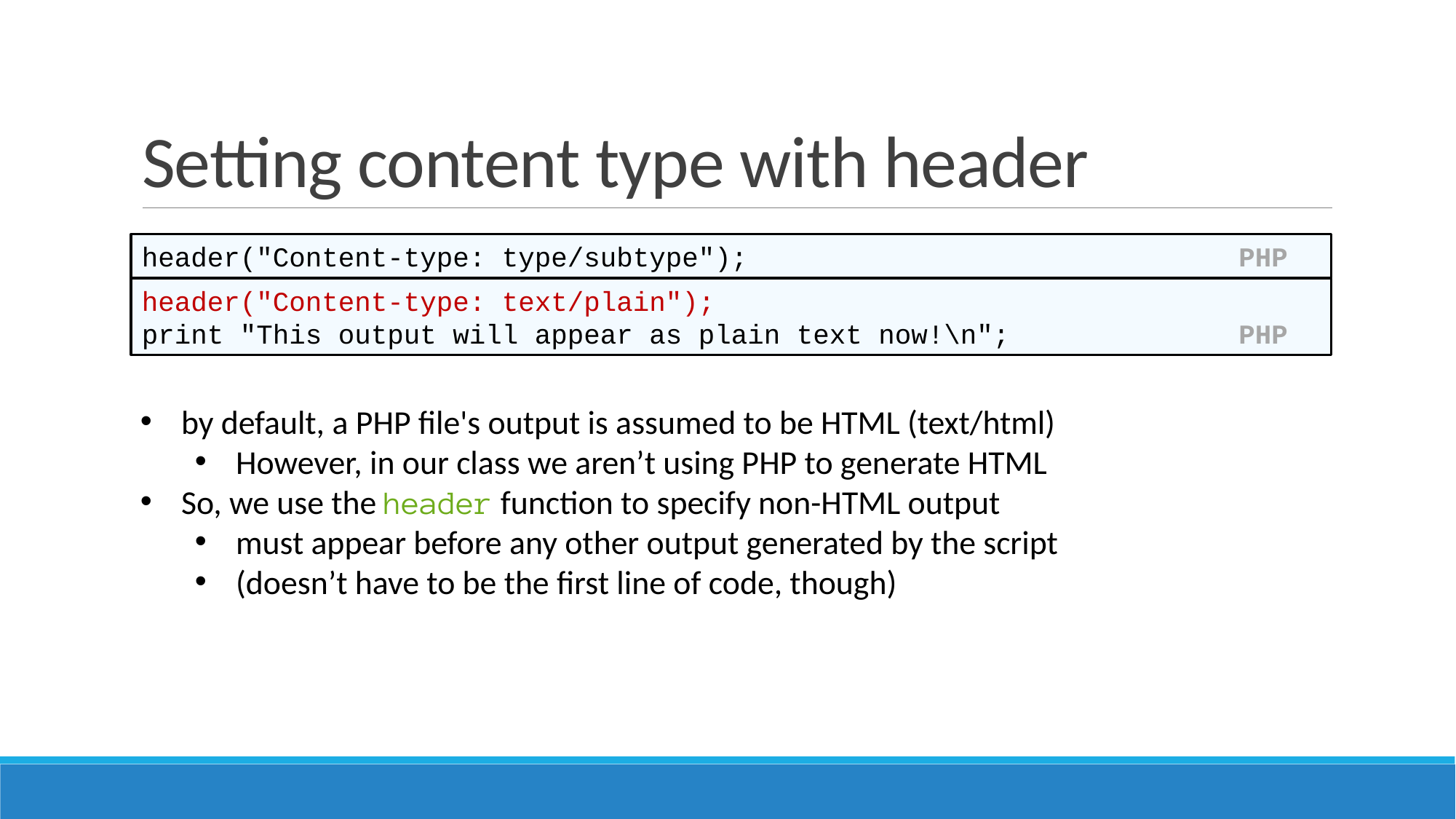

# Setting content type with header
header("Content-type: type/subtype");                              PHP
header("Content-type: text/plain");
print "This output will appear as plain text now!\n";              PHP

by default, a PHP file's output is assumed to be HTML (text/html)
However, in our class we aren’t using PHP to generate HTML
So, we use the header function to specify non-HTML output
must appear before any other output generated by the script
(doesn’t have to be the first line of code, though)